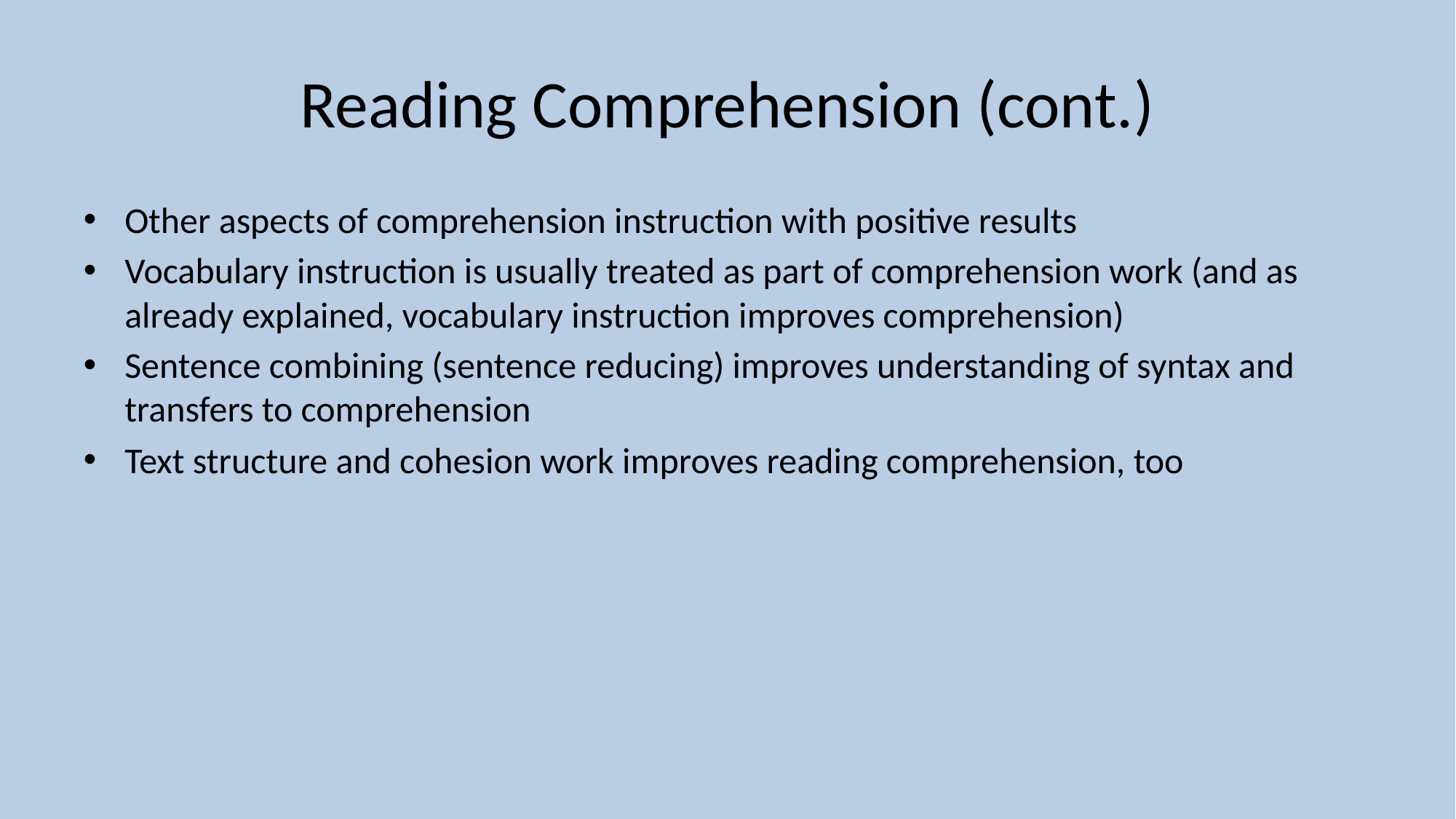

# Reading Comprehension (cont.)
Other aspects of comprehension instruction with positive results
Vocabulary instruction is usually treated as part of comprehension work (and as already explained, vocabulary instruction improves comprehension)
Sentence combining (sentence reducing) improves understanding of syntax and transfers to comprehension
Text structure and cohesion work improves reading comprehension, too